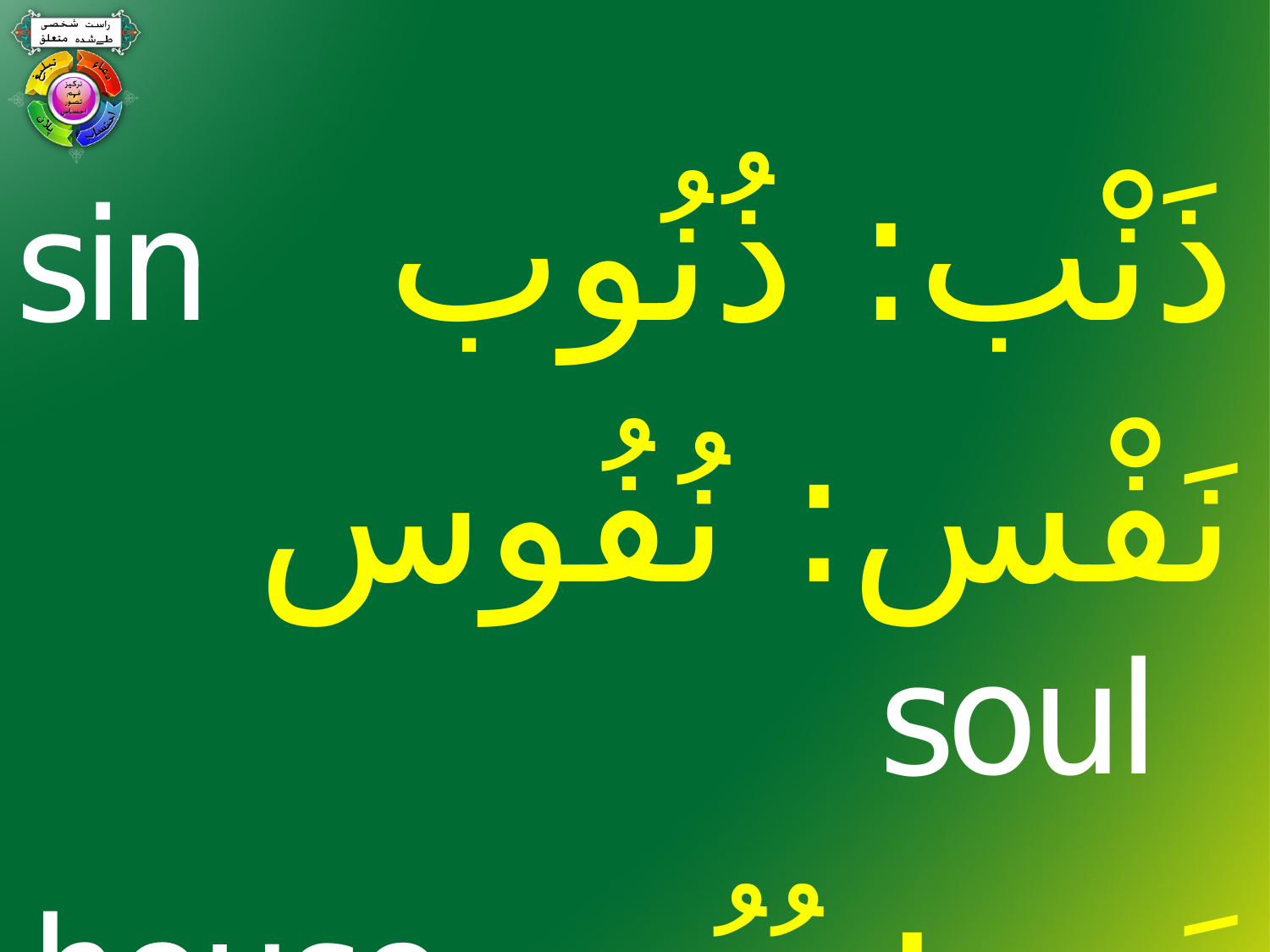

ذَنْب: ذُنُوب   sin
نَفْس: نُفُوس	soul
بَيت: بُيُوت	house